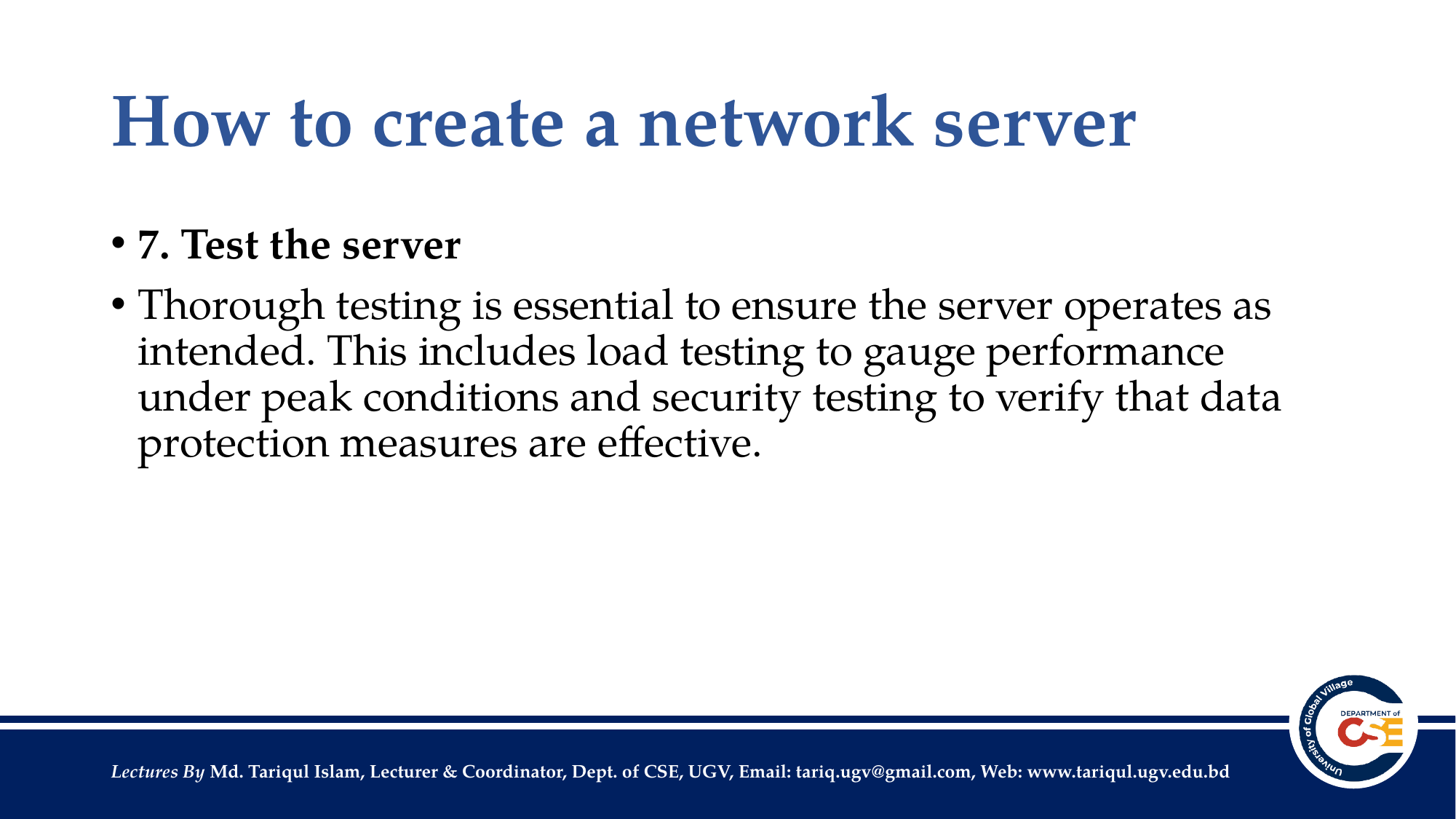

# How to create a network server
7. Test the server
Thorough testing is essential to ensure the server operates as intended. This includes load testing to gauge performance under peak conditions and security testing to verify that data protection measures are effective.